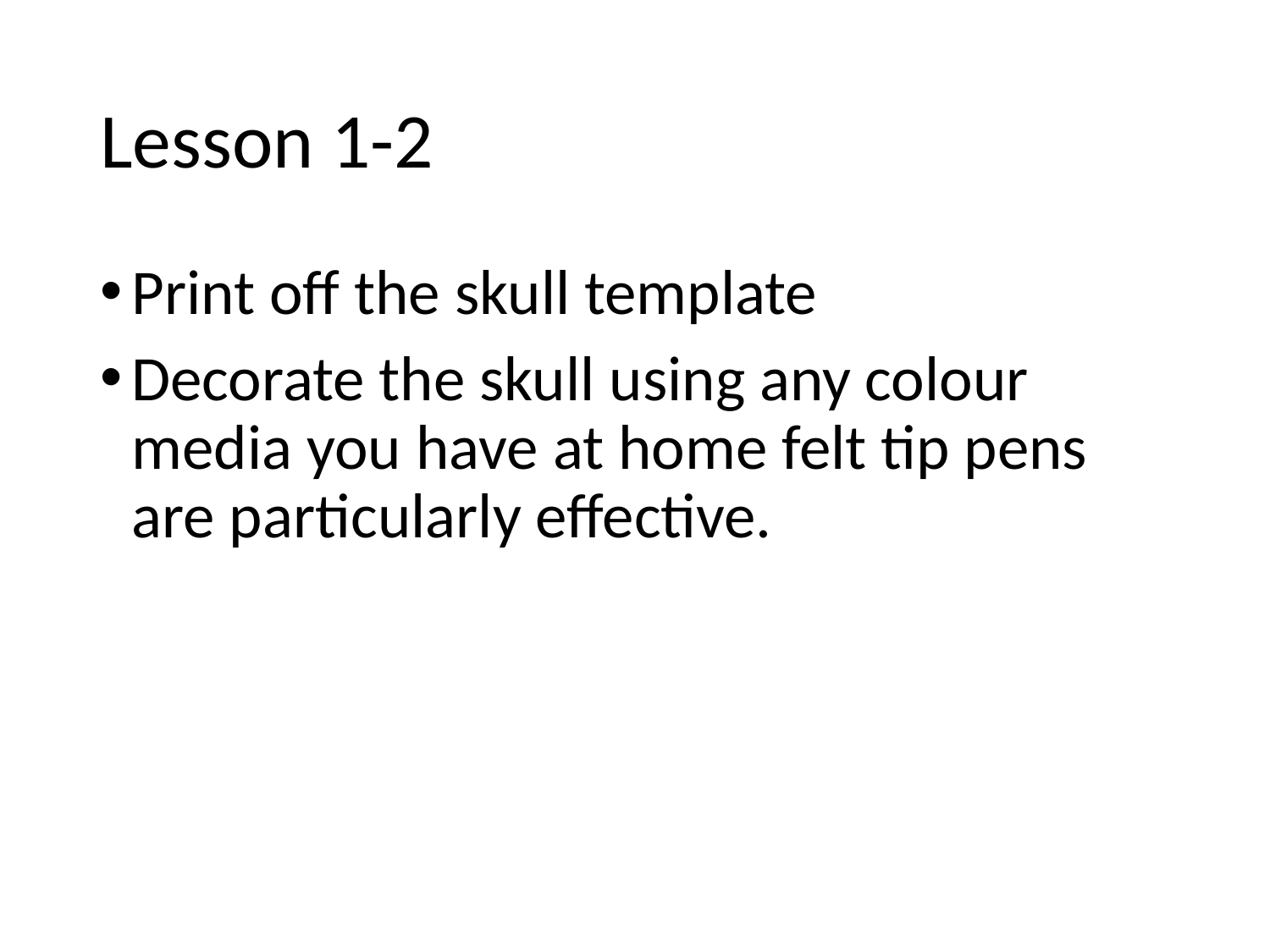

# Lesson 1-2
Print off the skull template
Decorate the skull using any colour media you have at home felt tip pens are particularly effective.